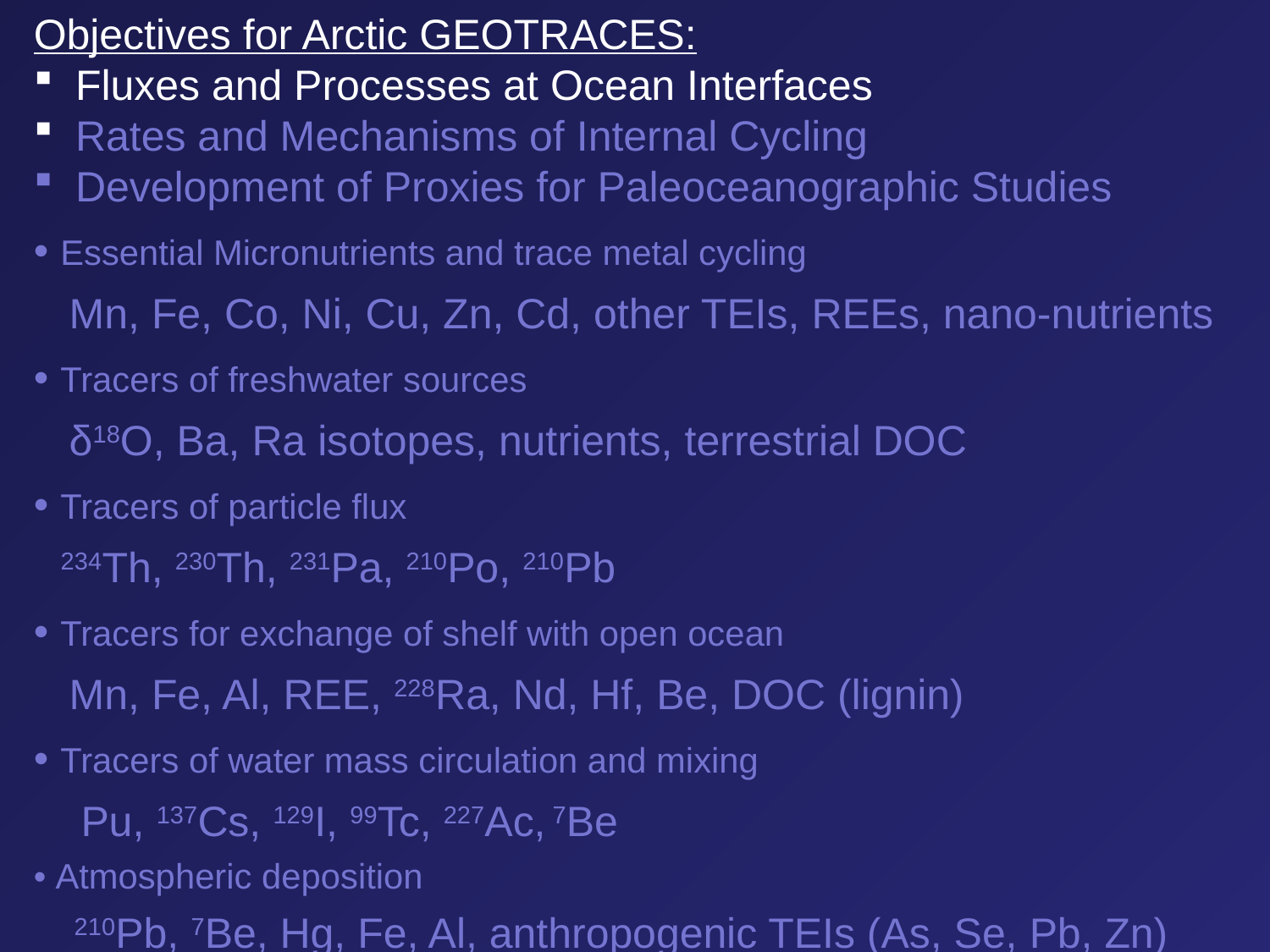

Objectives for Arctic GEOTRACES:
 Fluxes and Processes at Ocean Interfaces
 Rates and Mechanisms of Internal Cycling
 Development of Proxies for Paleoceanographic Studies
• Essential Micronutrients and trace metal cycling
   Mn, Fe, Co, Ni, Cu, Zn, Cd, other TEIs, REEs, nano-nutrients
• Tracers of freshwater sources
   δ18O, Ba, Ra isotopes, nutrients, terrestrial DOC
• Tracers of particle flux
    234Th, 230Th, 231Pa, 210Po, 210Pb
• Tracers for exchange of shelf with open ocean
   Mn, Fe, Al, REE, 228Ra, Nd, Hf, Be, DOC (lignin)
• Tracers of water mass circulation and mixing
    Pu, 137Cs, 129I, 99Tc, 227Ac, 7Be
• Atmospheric deposition
      210Pb, 7Be, Hg, Fe, Al, anthropogenic TEIs (As, Se, Pb, Zn)